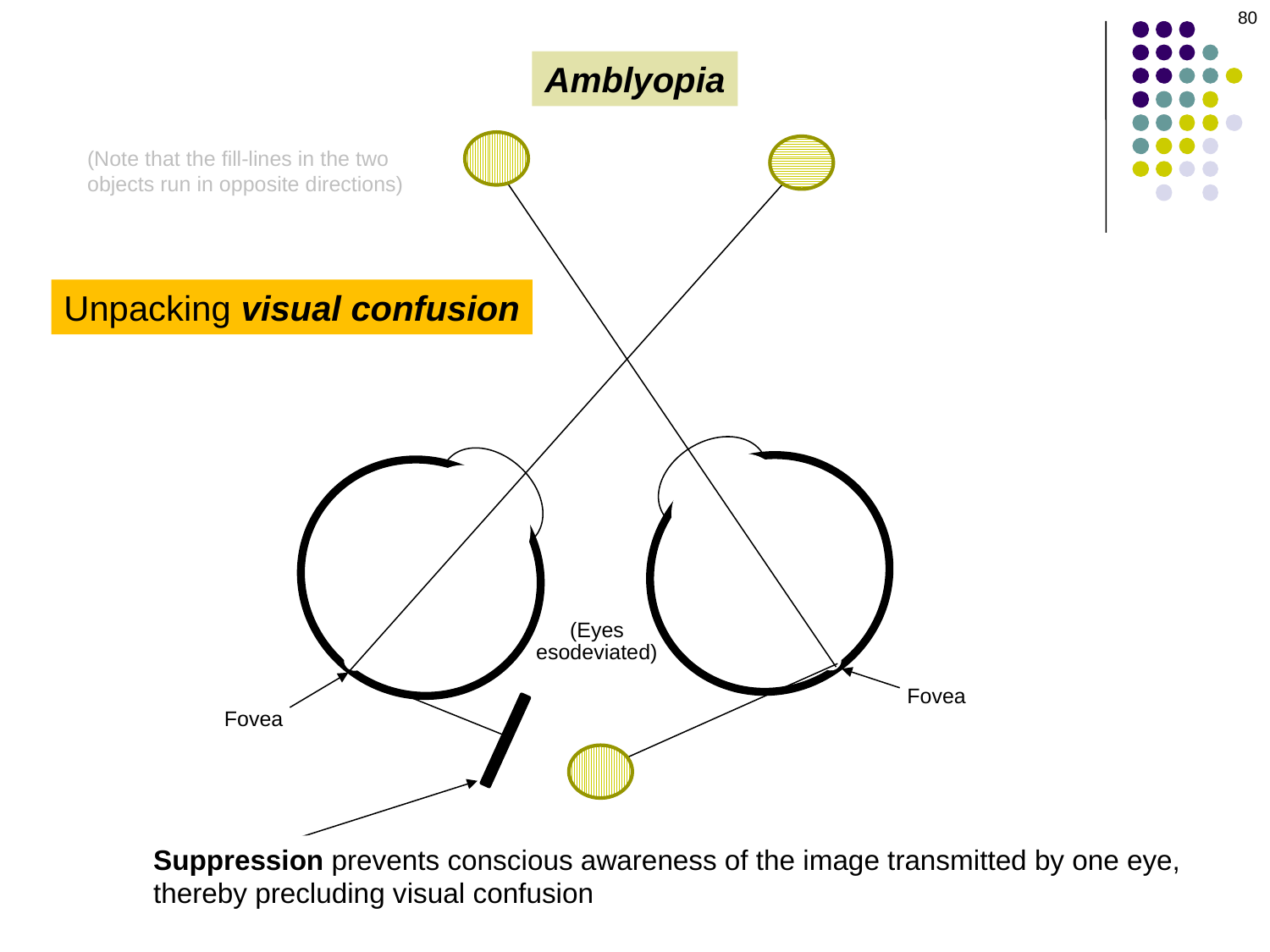

80
Amblyopia

(Note that the fill-lines in the two objects run in opposite directions)

Unpacking visual confusion

(Eyes
esodeviated)

Fovea
Fovea

Suppression prevents conscious awareness of the image transmitted by one eye, thereby precluding visual confusion